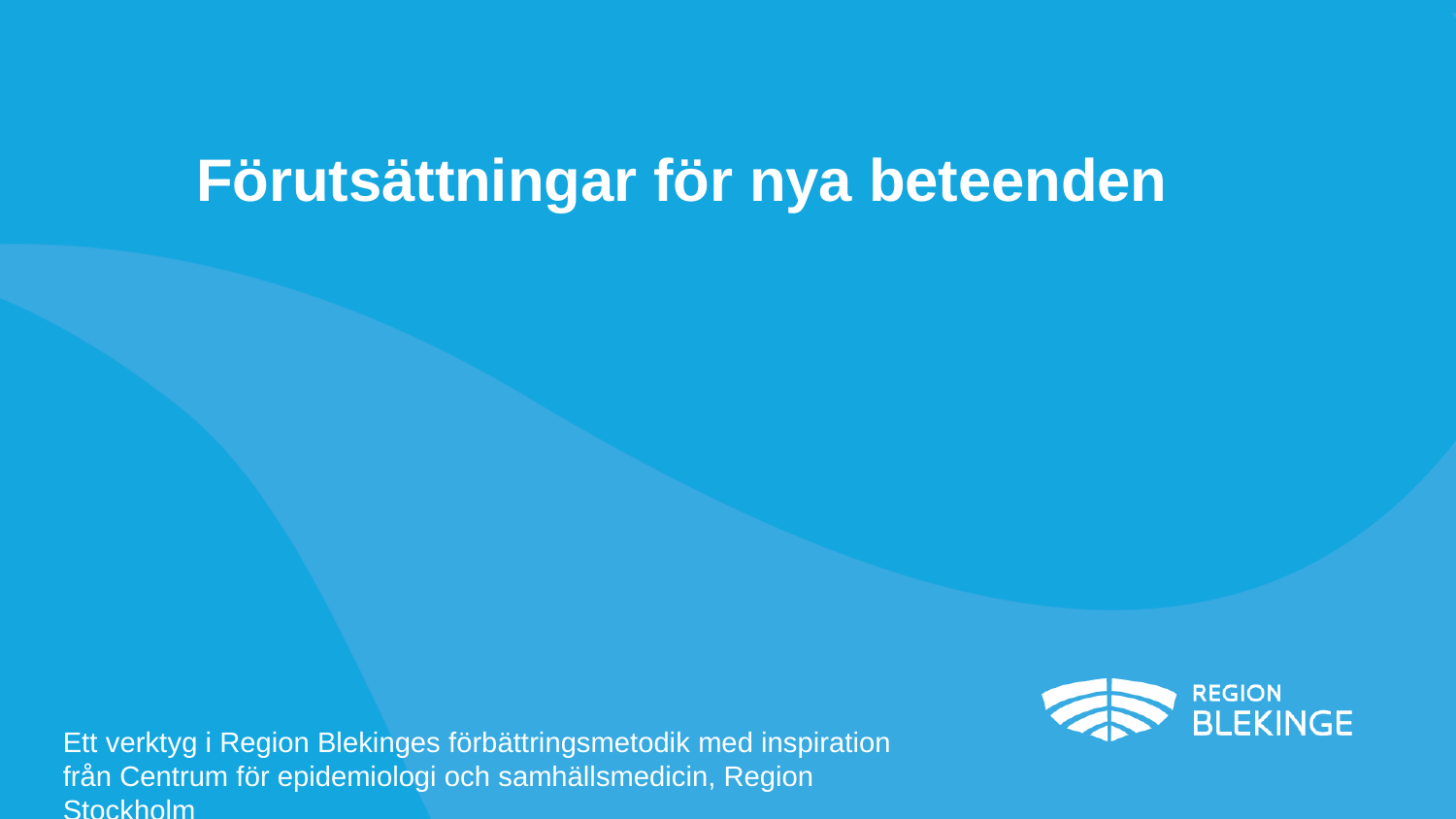

# Förutsättningar för nya beteenden
Ett verktyg i Region Blekinges förbättringsmetodik med inspiration från Centrum för epidemiologi och samhällsmedicin, Region Stockholm